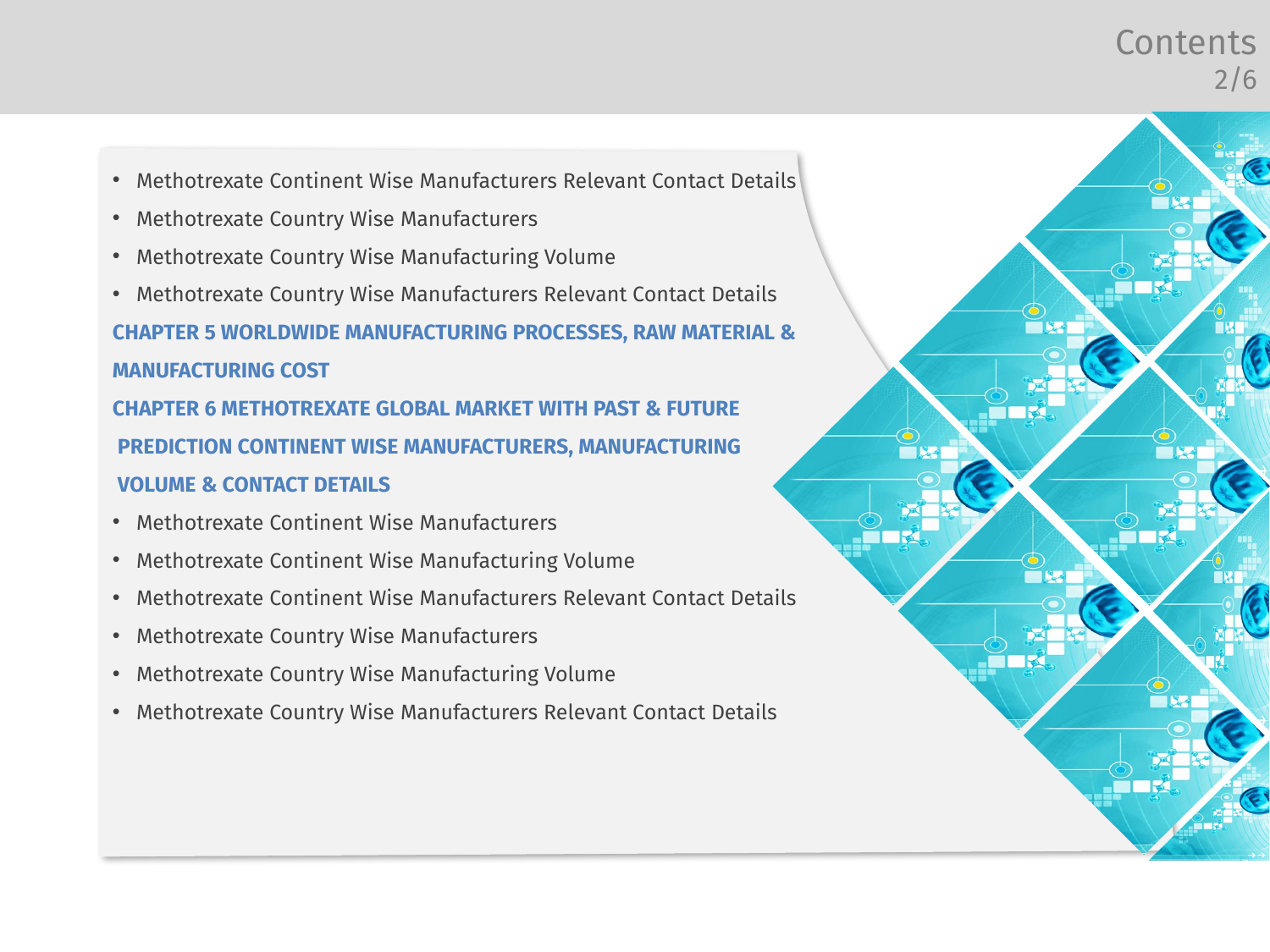

Contents
2/6

Methotrexate Continent Wise Manufacturers Relevant Contact Details
Methotrexate Country Wise Manufacturers
Methotrexate Country Wise Manufacturing Volume
Methotrexate Country Wise Manufacturers Relevant Contact Details
CHAPTER 5 WORLDWIDE MANUFACTURING PROCESSES, RAW MATERIAL &
MANUFACTURING COST
CHAPTER 6 METHOTREXATE GLOBAL MARKET WITH PAST & FUTURE
 PREDICTION CONTINENT WISE MANUFACTURERS, MANUFACTURING
 VOLUME & CONTACT DETAILS
Methotrexate Continent Wise Manufacturers
Methotrexate Continent Wise Manufacturing Volume
Methotrexate Continent Wise Manufacturers Relevant Contact Details
Methotrexate Country Wise Manufacturers
Methotrexate Country Wise Manufacturing Volume
Methotrexate Country Wise Manufacturers Relevant Contact Details